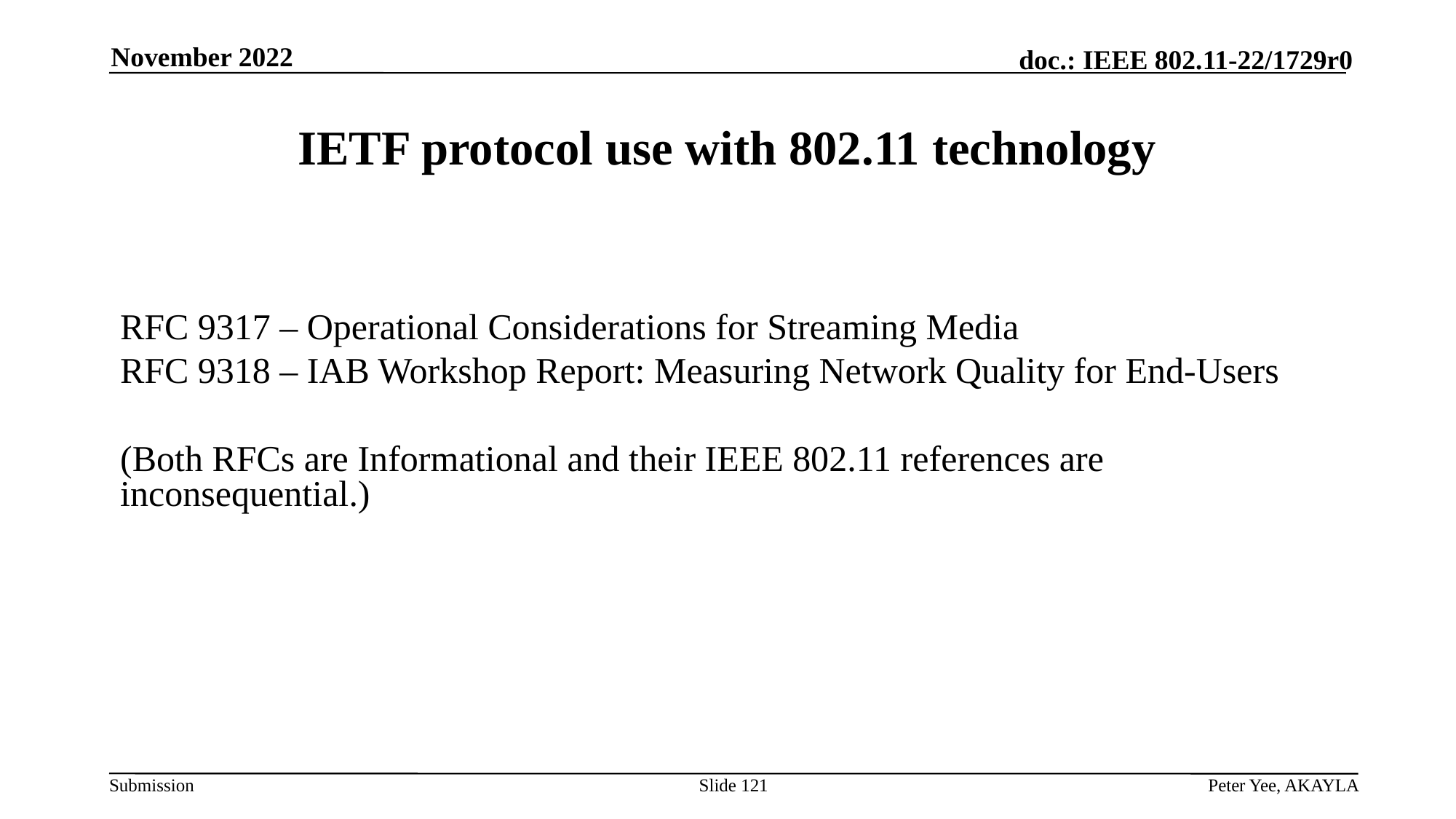

November 2022
# IETF protocol use with 802.11 technology

RFC 9317 – Operational Considerations for Streaming Media
RFC 9318 – IAB Workshop Report: Measuring Network Quality for End-Users

(Both RFCs are Informational and their IEEE 802.11 references are inconsequential.)
Slide 121
Peter Yee, AKAYLA